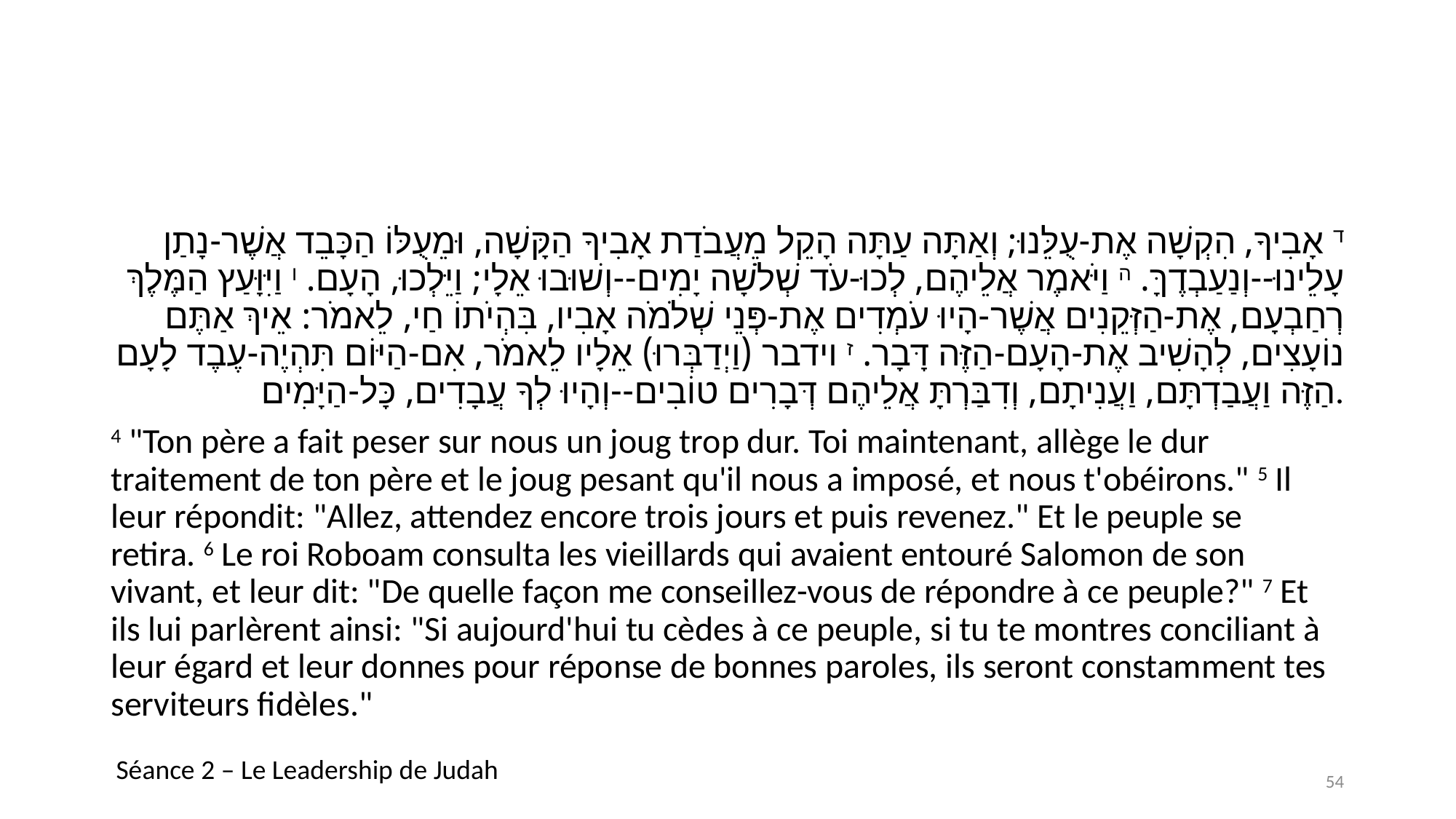

#
ד אָבִיךָ, הִקְשָׁה אֶת-עֻלֵּנוּ; וְאַתָּה עַתָּה הָקֵל מֵעֲבֹדַת אָבִיךָ הַקָּשָׁה, וּמֵעֻלּוֹ הַכָּבֵד אֲשֶׁר-נָתַן עָלֵינוּ--וְנַעַבְדֶךָּ. ה וַיֹּאמֶר אֲלֵיהֶם, לְכוּ-עֹד שְׁלֹשָׁה יָמִים--וְשׁוּבוּ אֵלָי; וַיֵּלְכוּ, הָעָם. ו וַיִּוָּעַץ הַמֶּלֶךְ רְחַבְעָם, אֶת-הַזְּקֵנִים אֲשֶׁר-הָיוּ עֹמְדִים אֶת-פְּנֵי שְׁלֹמֹה אָבִיו, בִּהְיֹתוֹ חַי, לֵאמֹר: אֵיךְ אַתֶּם נוֹעָצִים, לְהָשִׁיב אֶת-הָעָם-הַזֶּה דָּבָר. ז וידבר (וַיְדַבְּרוּ) אֵלָיו לֵאמֹר, אִם-הַיּוֹם תִּהְיֶה-עֶבֶד לָעָם הַזֶּה וַעֲבַדְתָּם, וַעֲנִיתָם, וְדִבַּרְתָּ אֲלֵיהֶם דְּבָרִים טוֹבִים--וְהָיוּ לְךָ עֲבָדִים, כָּל-הַיָּמִים.
4 "Ton père a fait peser sur nous un joug trop dur. Toi maintenant, allège le dur traitement de ton père et le joug pesant qu'il nous a imposé, et nous t'obéirons." 5 Il leur répondit: "Allez, attendez encore trois jours et puis revenez." Et le peuple se retira. 6 Le roi Roboam consulta les vieillards qui avaient entouré Salomon de son vivant, et leur dit: "De quelle façon me conseillez-vous de répondre à ce peuple?" 7 Et ils lui parlèrent ainsi: "Si aujourd'hui tu cèdes à ce peuple, si tu te montres conciliant à leur égard et leur donnes pour réponse de bonnes paroles, ils seront constamment tes serviteurs fidèles."
Séance 2 – Le Leadership de Judah
54